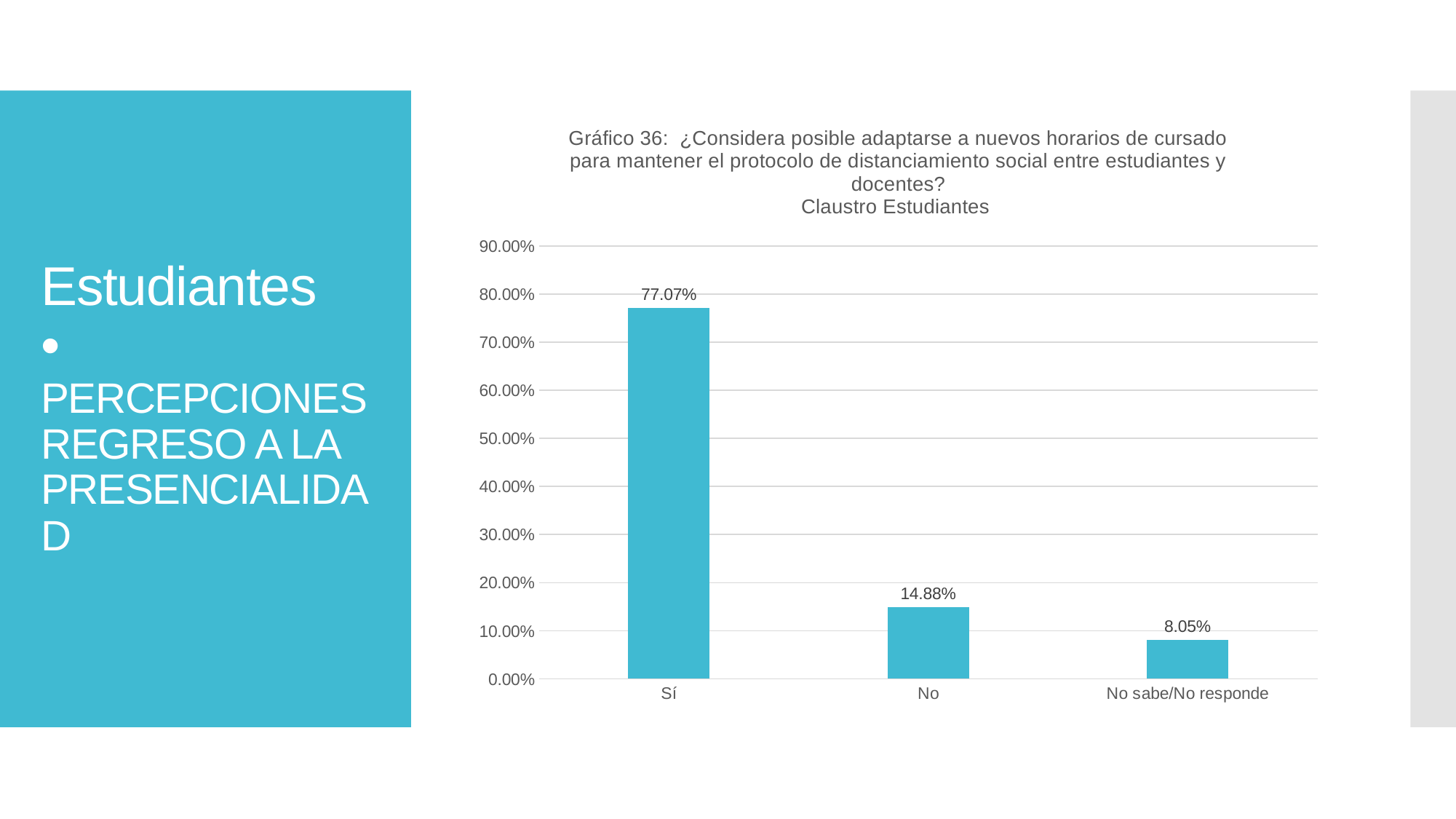

### Chart: Gráfico 36:  ¿Considera posible adaptarse a nuevos horarios de cursado para mantener el protocolo de distanciamiento social entre estudiantes y docentes?
Claustro Estudiantes

| Category |  |
|---|---|
| Sí | 0.7706999999999999 |
| No | 0.1488 |
| No sabe/No responde | 0.0805 |
# Estudiantes
•
PERCEPCIONES REGRESO A LA PRESENCIALIDAD